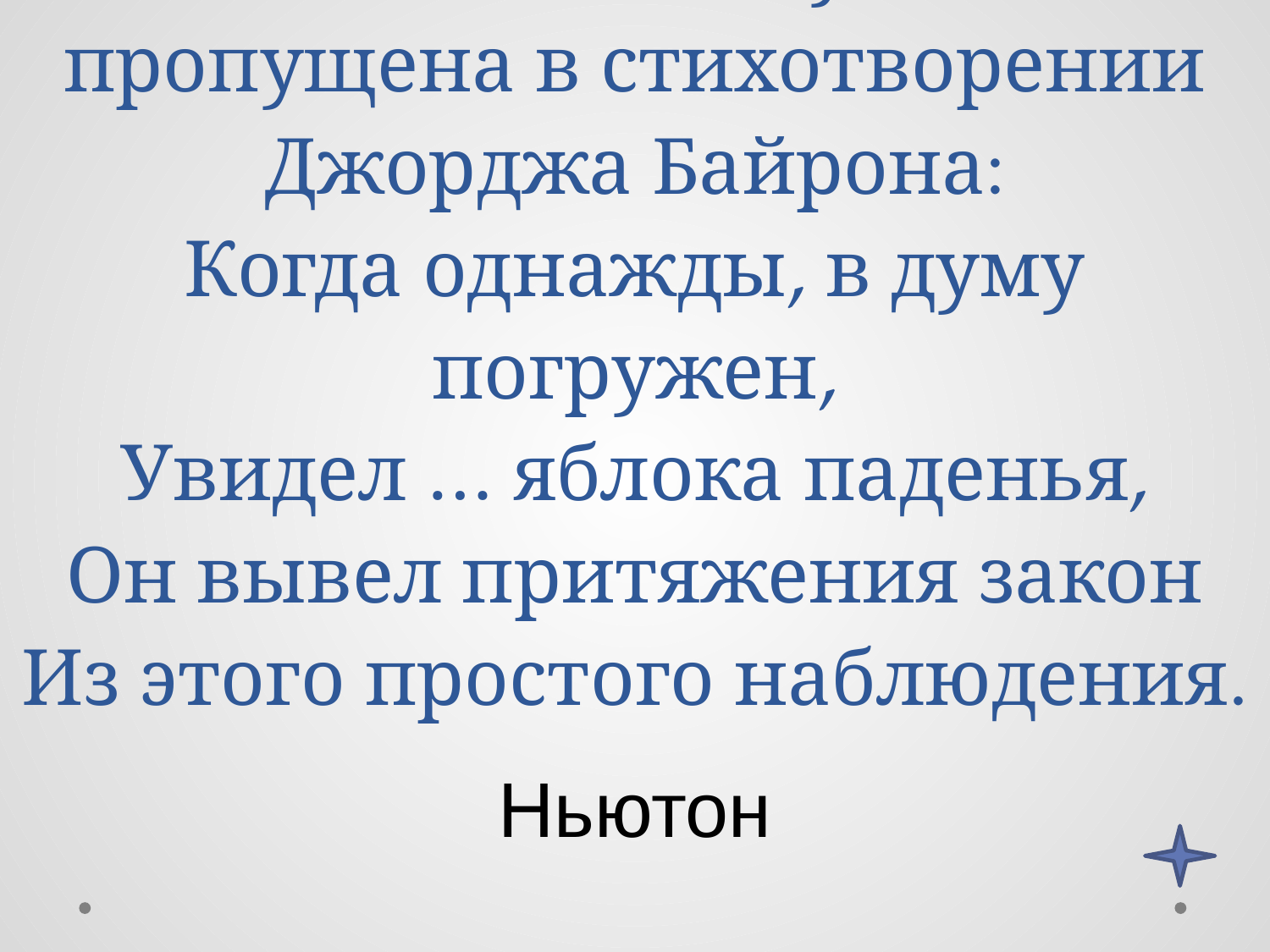

# Фамилия какого ученого пропущена в стихотворении Джорджа Байрона: Когда однажды, в думу погружен, Увидел … яблока паденья, Он вывел притяжения закон Из этого простого наблюдения.
Ньютон